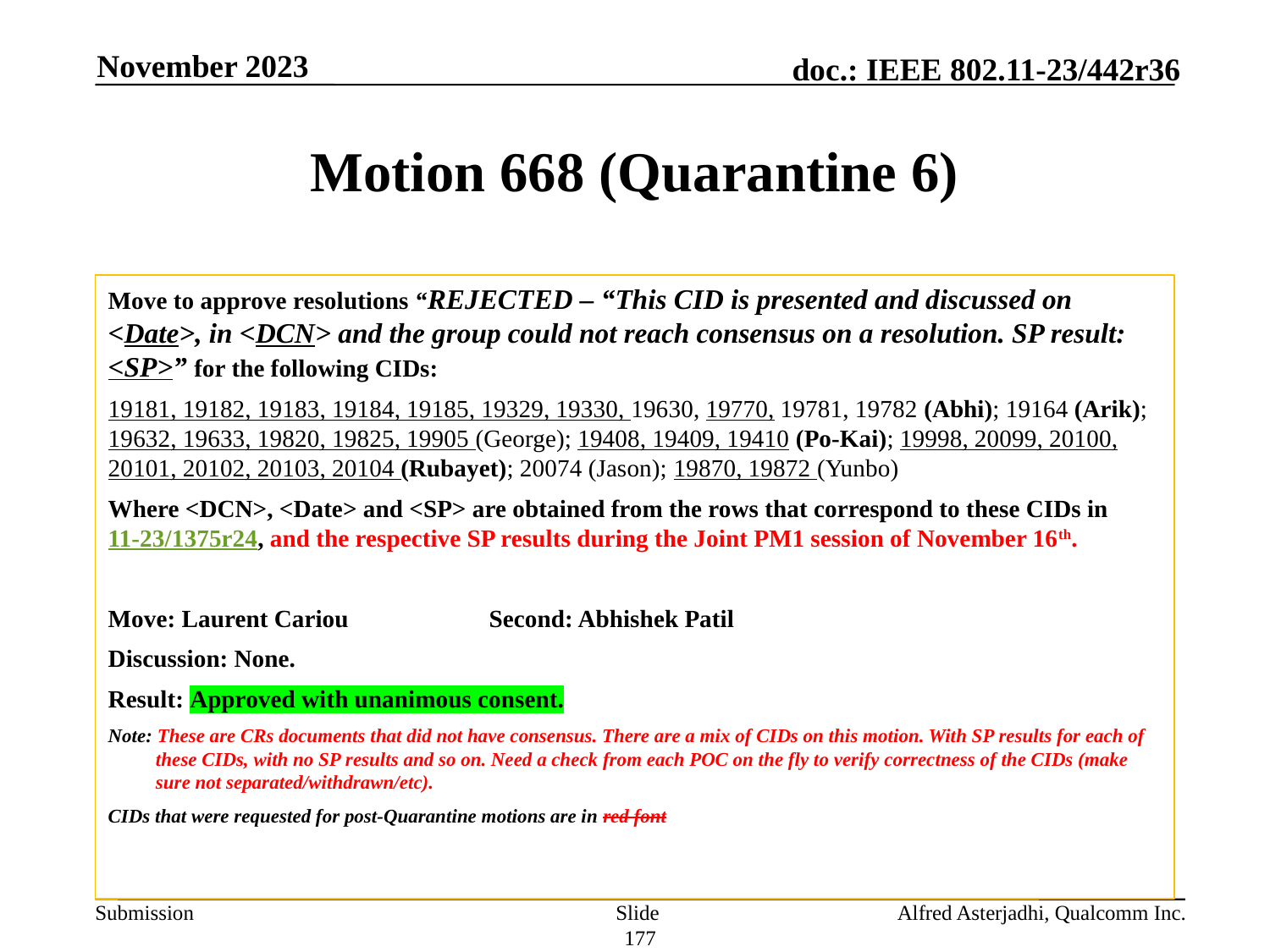

November 2023
# Motion 668 (Quarantine 6)
Move to approve resolutions “REJECTED – “This CID is presented and discussed on <Date>, in <DCN> and the group could not reach consensus on a resolution. SP result: <SP>” for the following CIDs:
19181, 19182, 19183, 19184, 19185, 19329, 19330, 19630, 19770, 19781, 19782 (Abhi); 19164 (Arik); 19632, 19633, 19820, 19825, 19905 (George); 19408, 19409, 19410 (Po-Kai); 19998, 20099, 20100, 20101, 20102, 20103, 20104 (Rubayet); 20074 (Jason); 19870, 19872 (Yunbo)
Where <DCN>, <Date> and <SP> are obtained from the rows that correspond to these CIDs in 11-23/1375r24, and the respective SP results during the Joint PM1 session of November 16th.

Move: Laurent Cariou		Second: Abhishek Patil
Discussion: None.
Result: Approved with unanimous consent.
Note: These are CRs documents that did not have consensus. There are a mix of CIDs on this motion. With SP results for each of these CIDs, with no SP results and so on. Need a check from each POC on the fly to verify correctness of the CIDs (make sure not separated/withdrawn/etc).
CIDs that were requested for post-Quarantine motions are in red font
Slide 177
Alfred Asterjadhi, Qualcomm Inc.